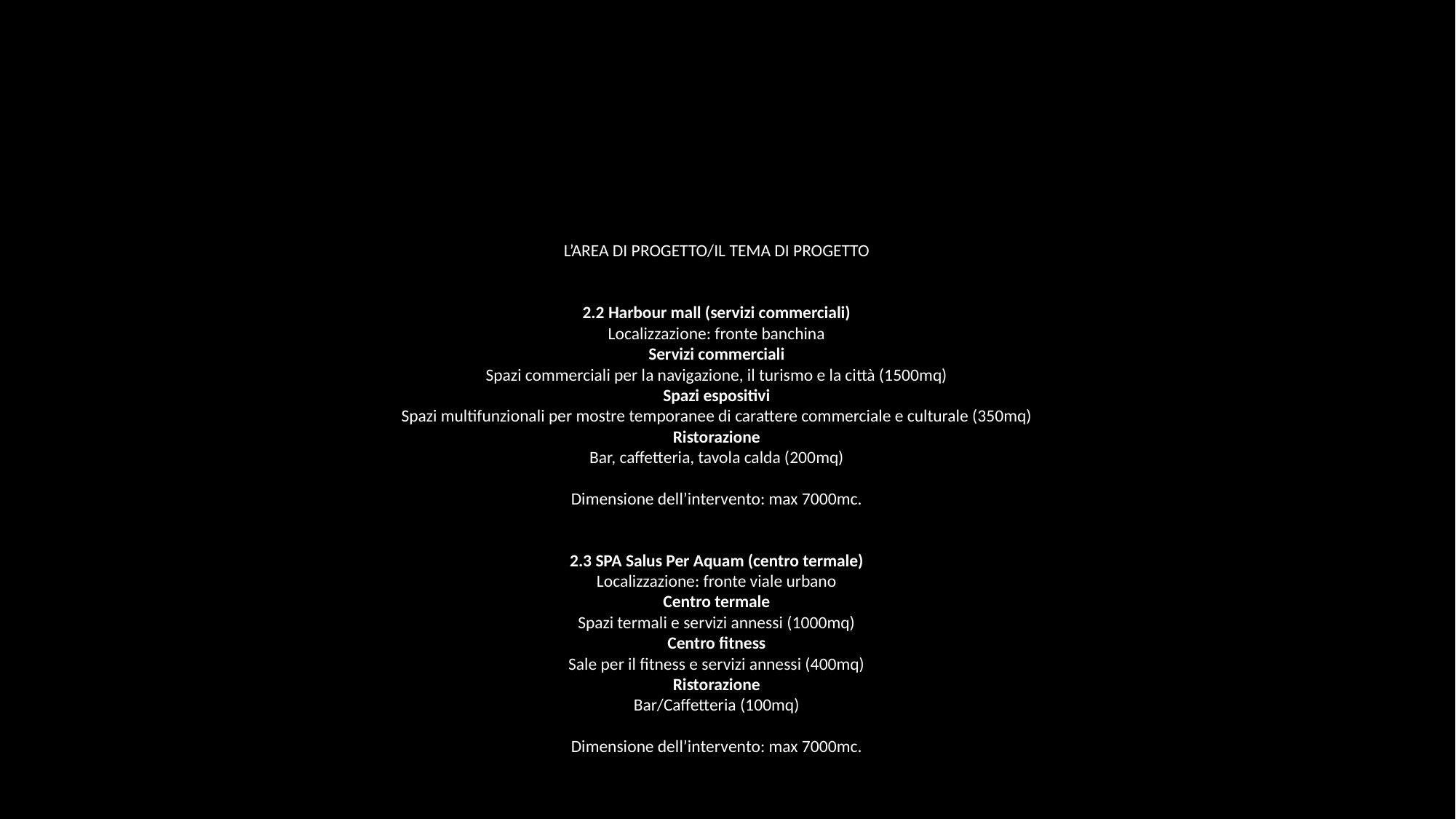

# L’AREA DI PROGETTO/IL TEMA DI PROGETTO 2.2 Harbour mall (servizi commerciali) Localizzazione: fronte banchina Servizi commerciali Spazi commerciali per la navigazione, il turismo e la città (1500mq) Spazi espositivi Spazi multifunzionali per mostre temporanee di carattere commerciale e culturale (350mq) Ristorazione Bar, caffetteria, tavola calda (200mq)   Dimensione dell’intervento: max 7000mc.     2.3 SPA Salus Per Aquam (centro termale) Localizzazione: fronte viale urbano Centro termale Spazi termali e servizi annessi (1000mq) Centro fitness Sale per il fitness e servizi annessi (400mq) Ristorazione Bar/Caffetteria (100mq)   Dimensione dell’intervento: max 7000mc.